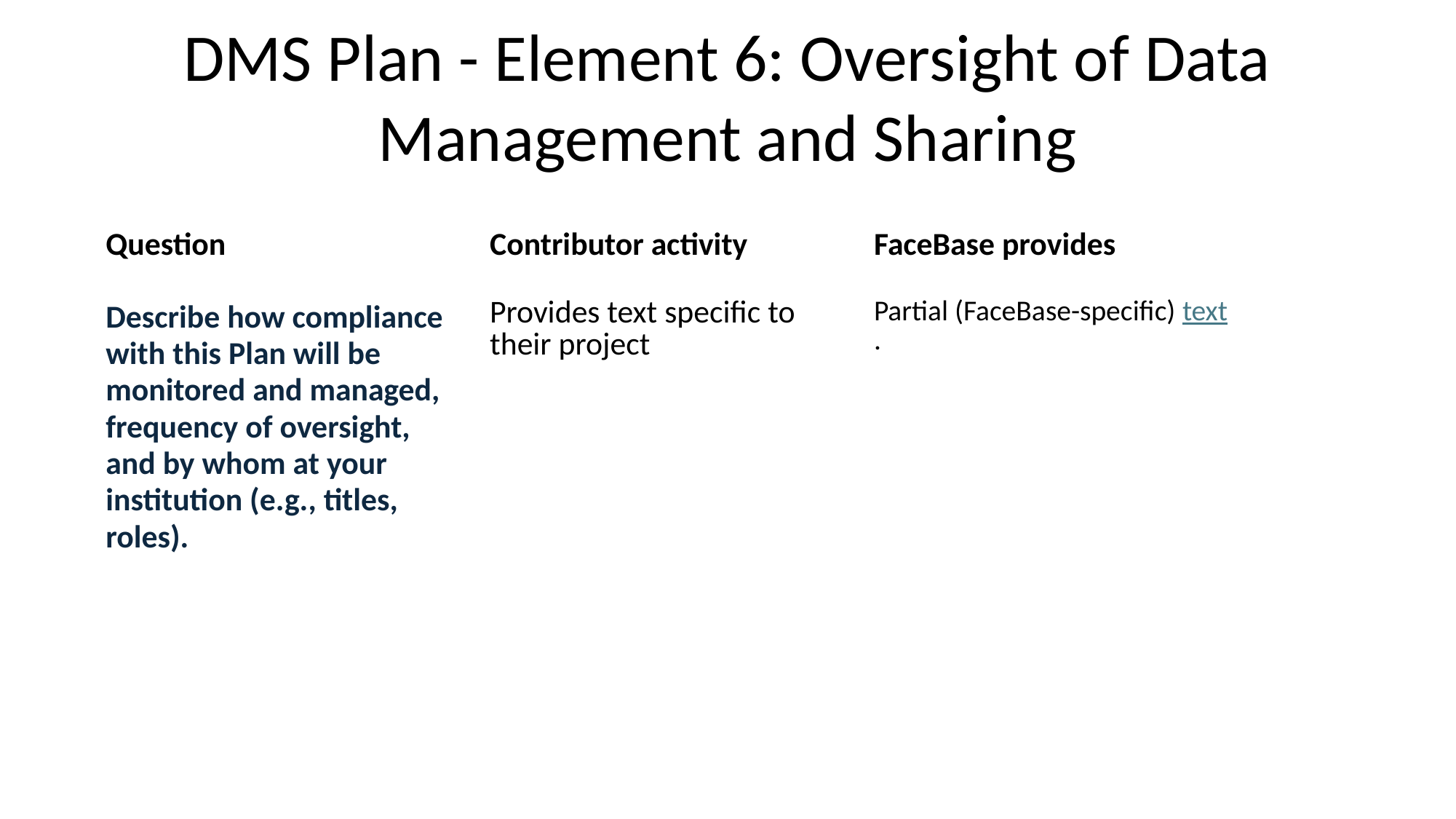

# DMS Plan - Element 6: Oversight of Data Management and Sharing

| Question | Contributor activity | FaceBase provides |
| --- | --- | --- |
| Describe how compliance with this Plan will be monitored and managed, frequency of oversight, and by whom at your institution (e.g., titles, roles). | Provides text specific to their project | Partial (FaceBase-specific) text. |